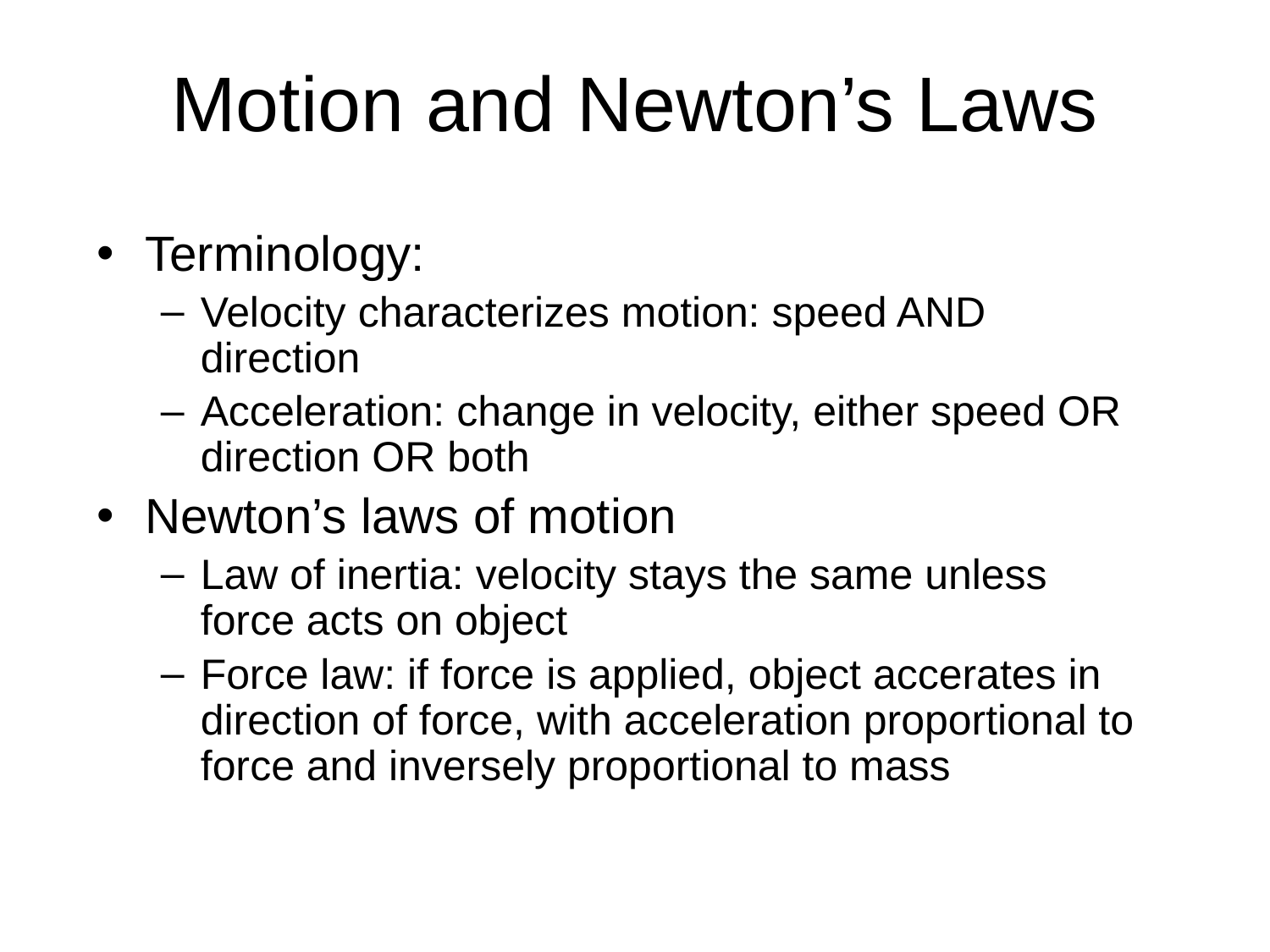

# Motion and Newton’s Laws
Terminology:
Velocity characterizes motion: speed AND direction
Acceleration: change in velocity, either speed OR direction OR both
Newton’s laws of motion
Law of inertia: velocity stays the same unless force acts on object
Force law: if force is applied, object accerates in direction of force, with acceleration proportional to force and inversely proportional to mass